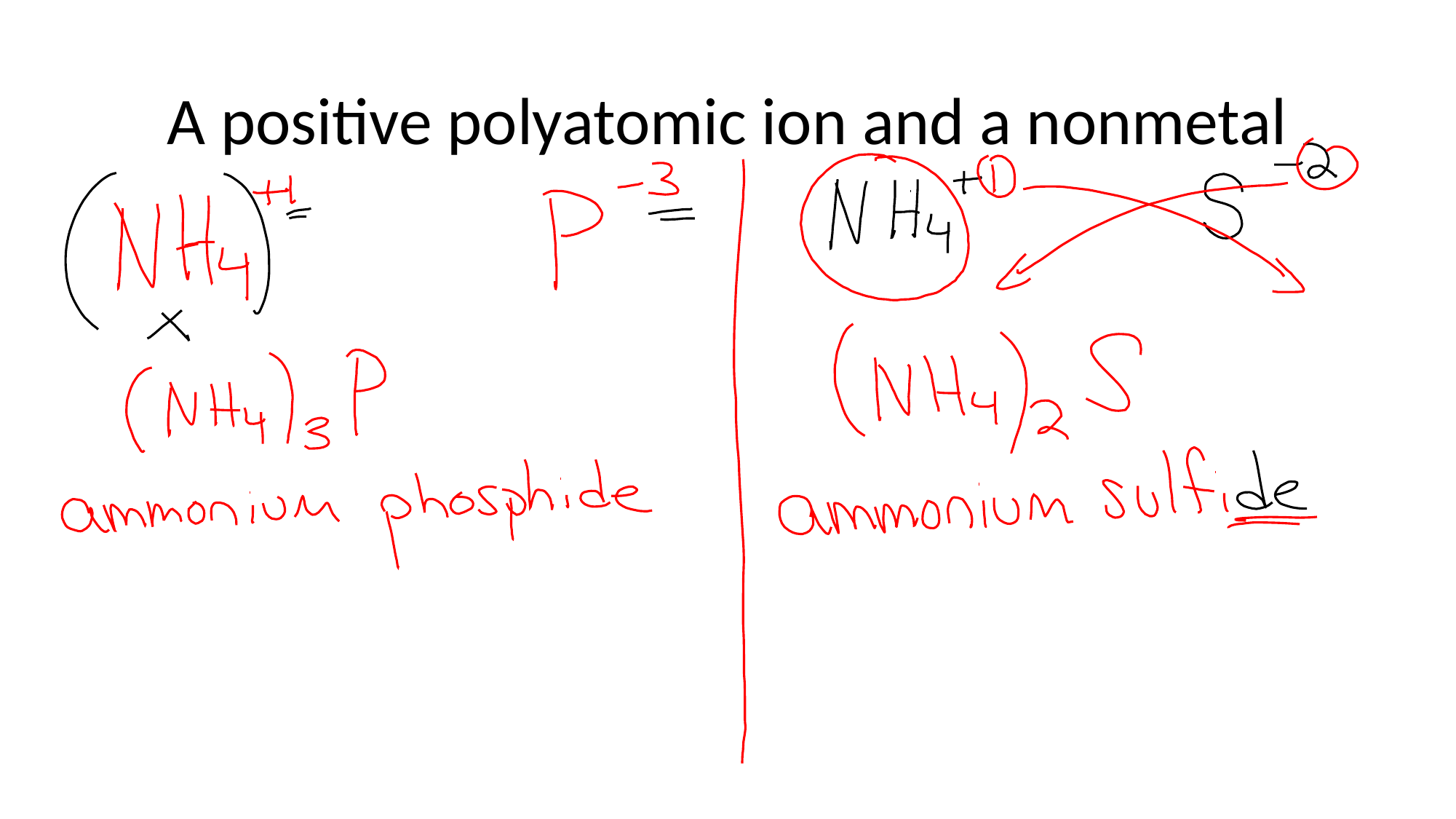

# A positive polyatomic ion and a nonmetal